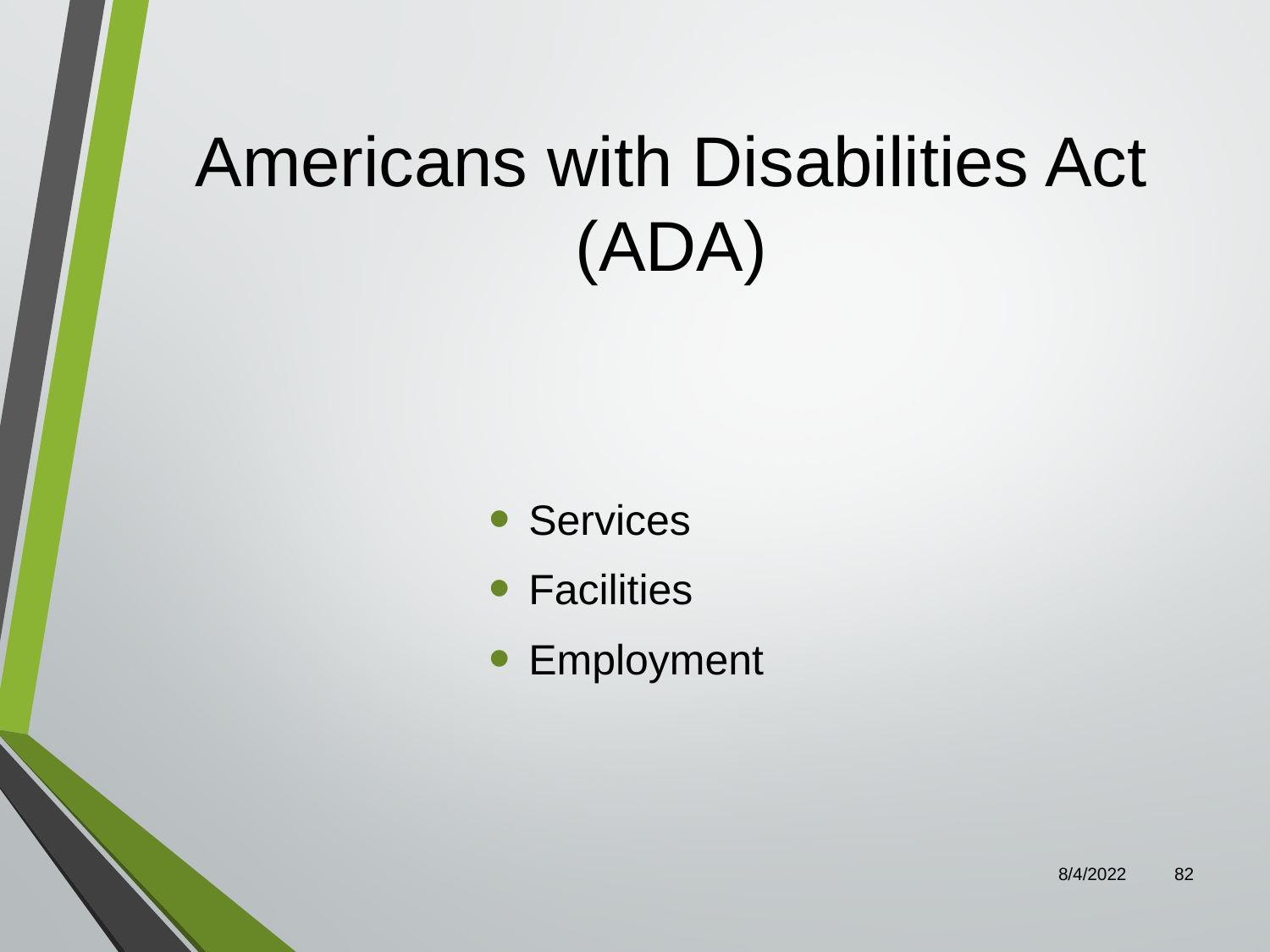

# Americans with Disabilities Act (ADA)
Services
Facilities
Employment

8/4/2022
82